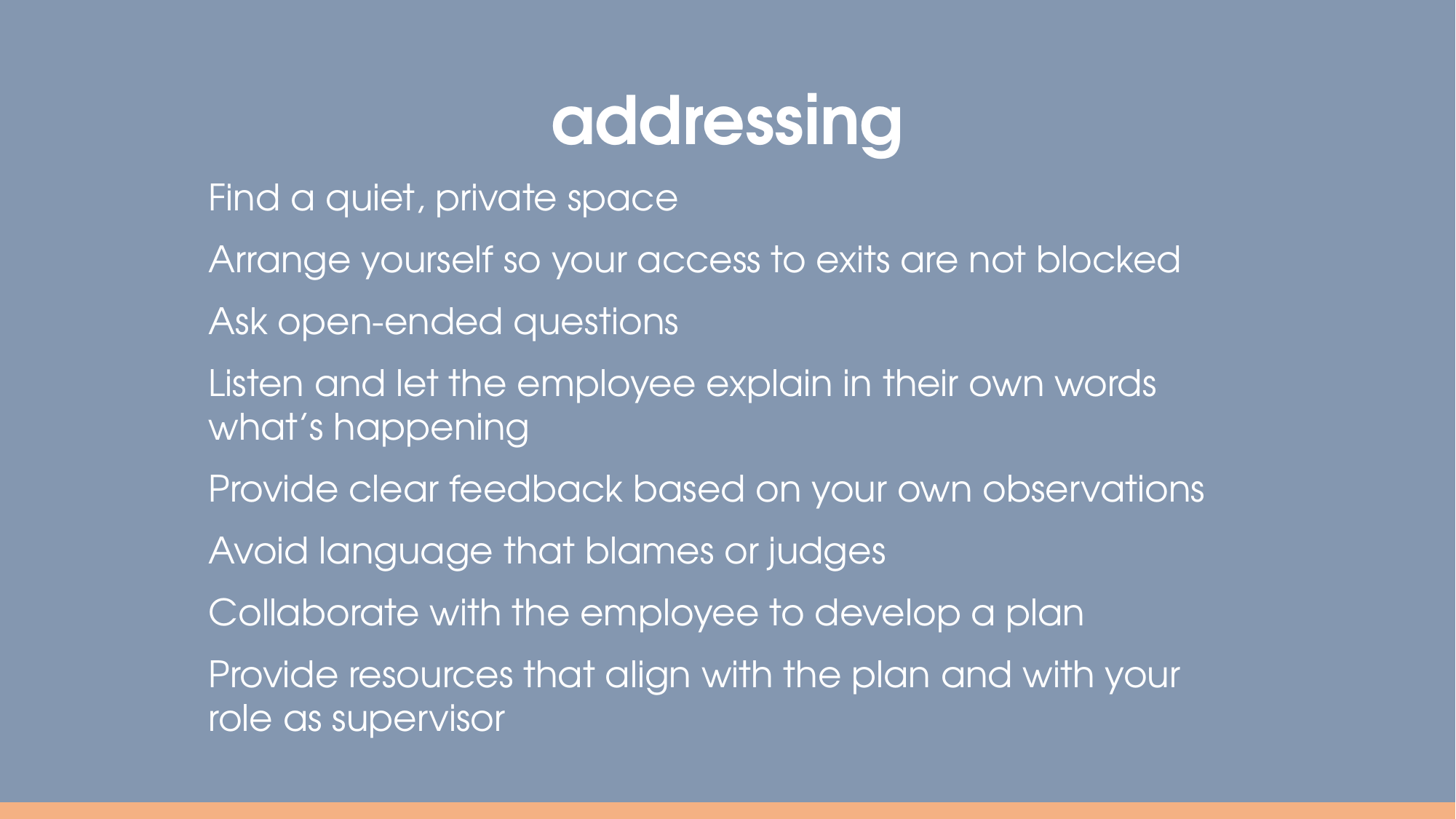

# addressing
Find a quiet, private space
Arrange yourself so your access to exits are not blocked
Ask open-ended questions
Listen and let the employee explain in their own words what’s happening
Provide clear feedback based on your own observations
Avoid language that blames or judges
Collaborate with the employee to develop a plan
Provide resources that align with the plan and with your role as supervisor